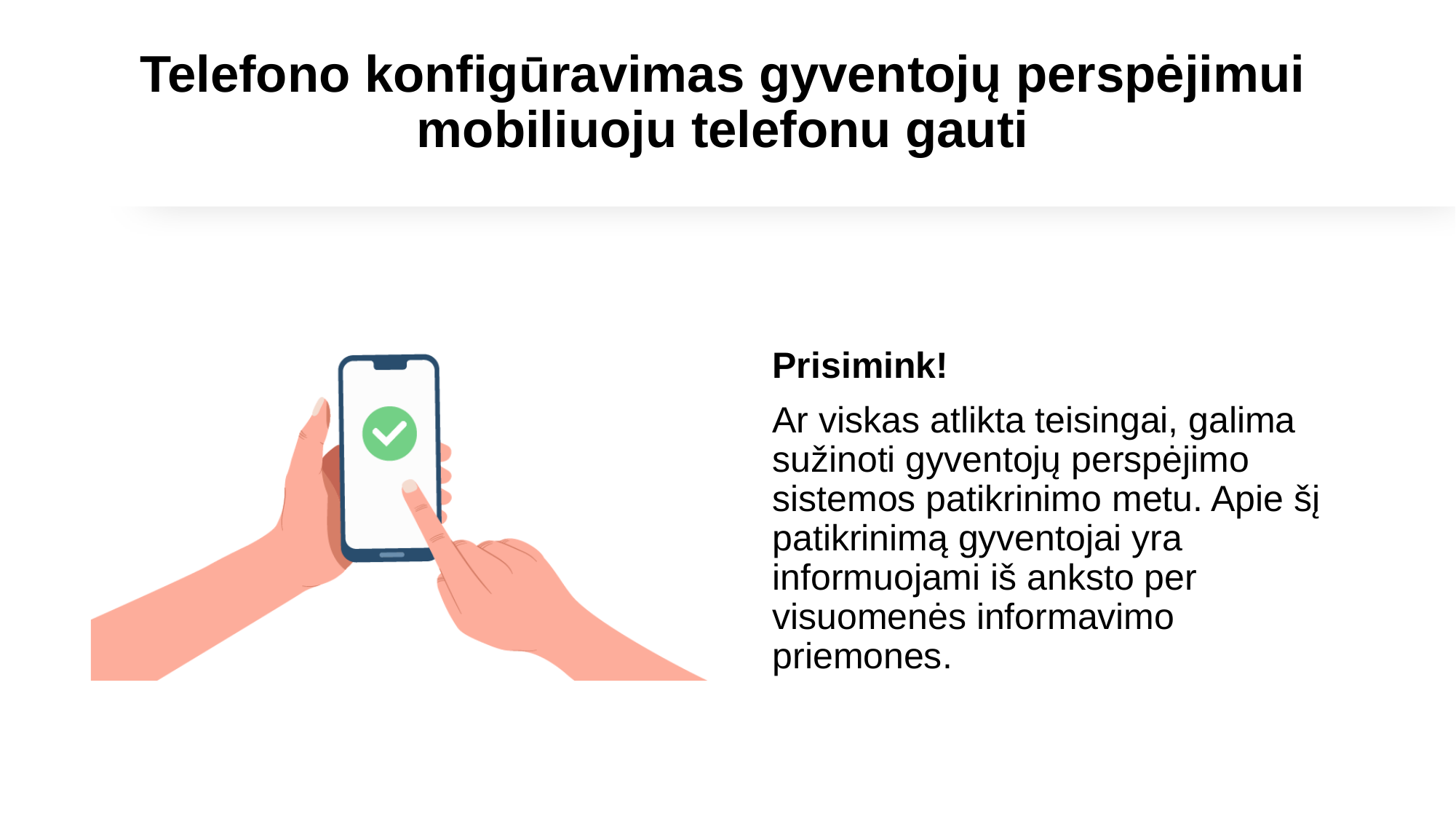

# Telefono konfigūravimas gyventojų perspėjimui mobiliuoju telefonu gauti
Prisimink!
Ar viskas atlikta teisingai, galima sužinoti gyventojų perspėjimo sistemos patikrinimo metu. Apie šį patikrinimą gyventojai yra informuojami iš anksto per visuomenės informavimo priemones.